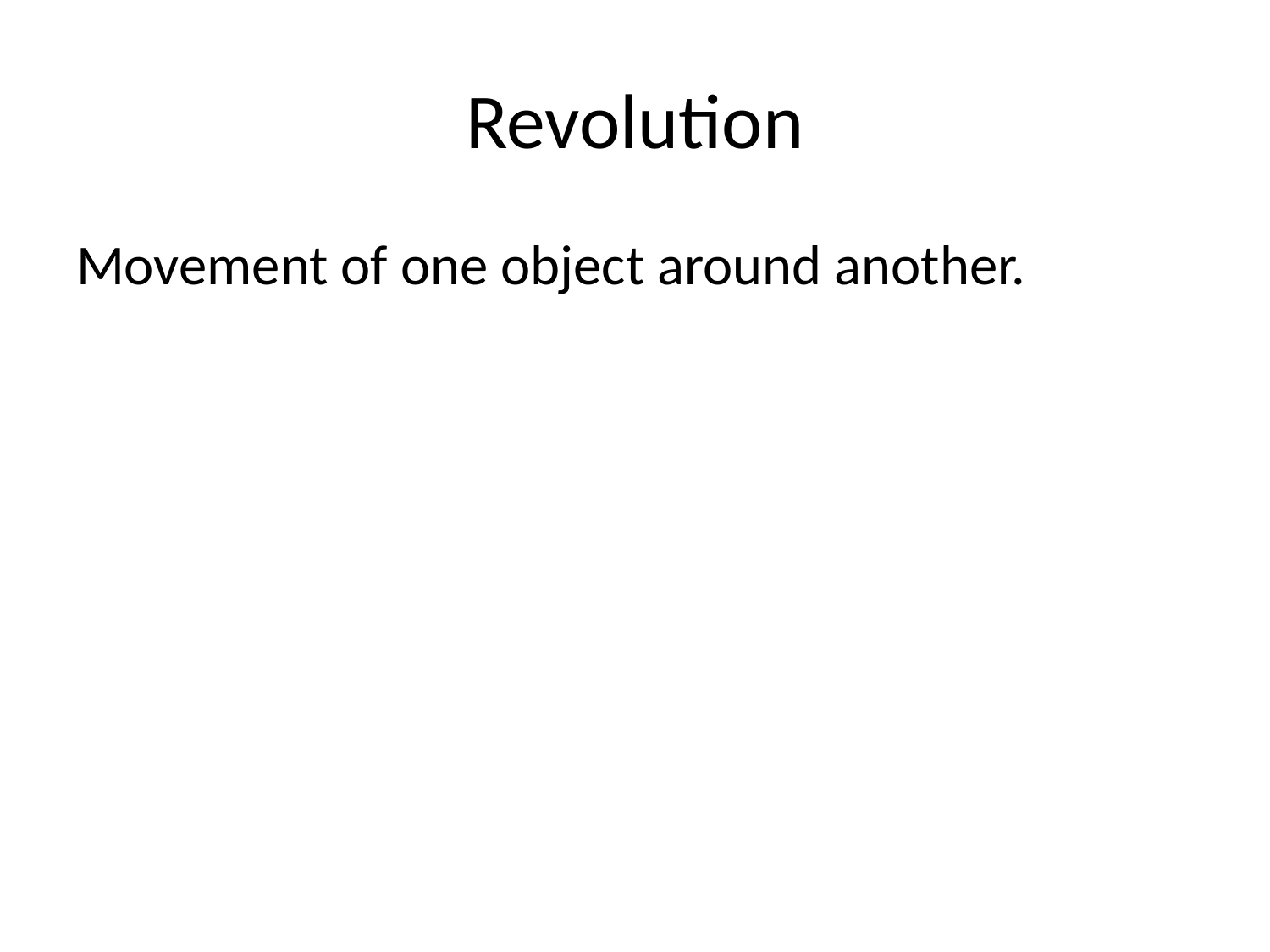

# Revolution
Movement of one object around another.